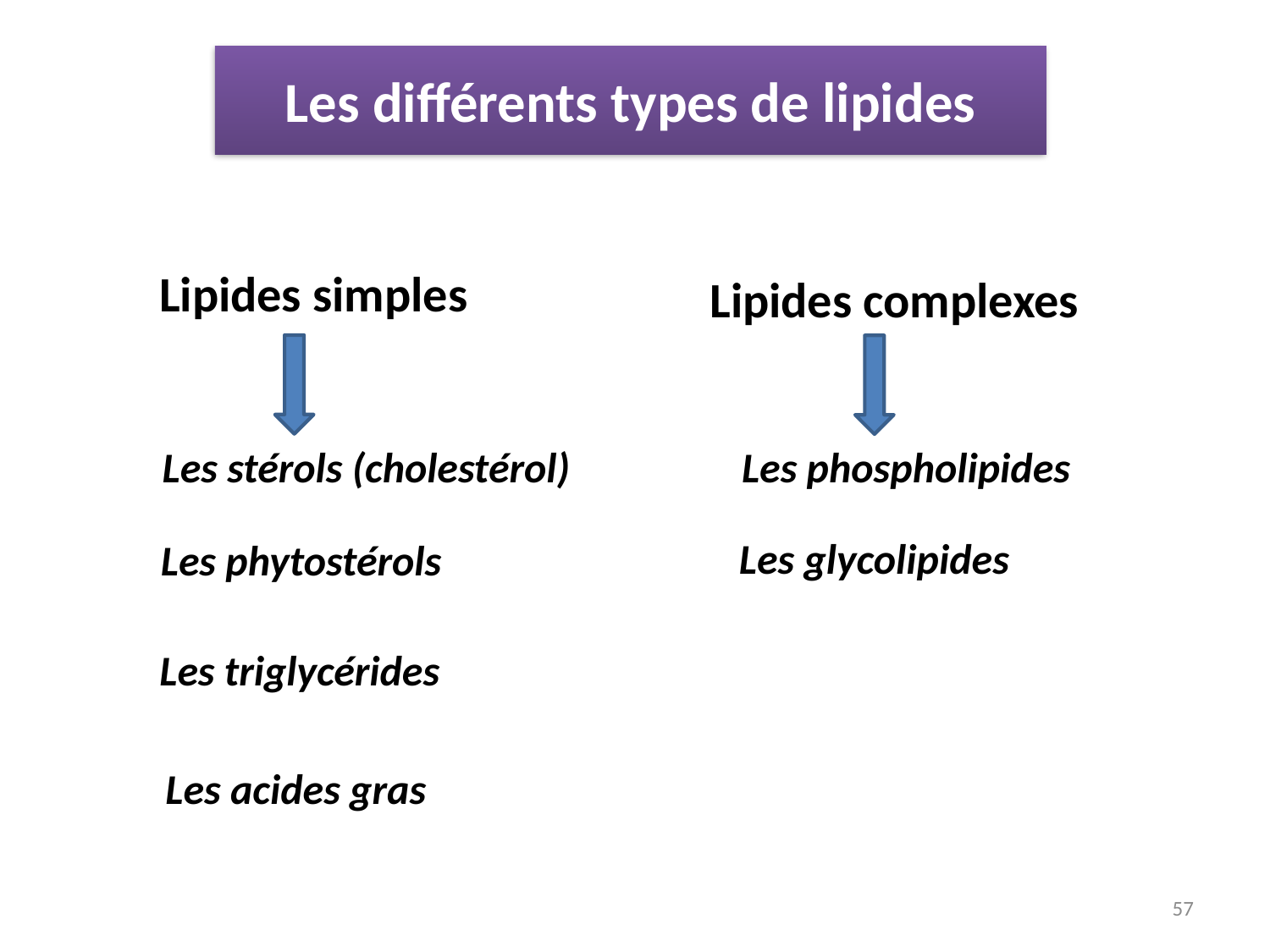

# Les différents types de lipides
Lipides simples
Lipides complexes

Les stérols (cholestérol)
Les phospholipides
Les glycolipides
Les phytostérols
Les triglycérides
Les acides gras

57